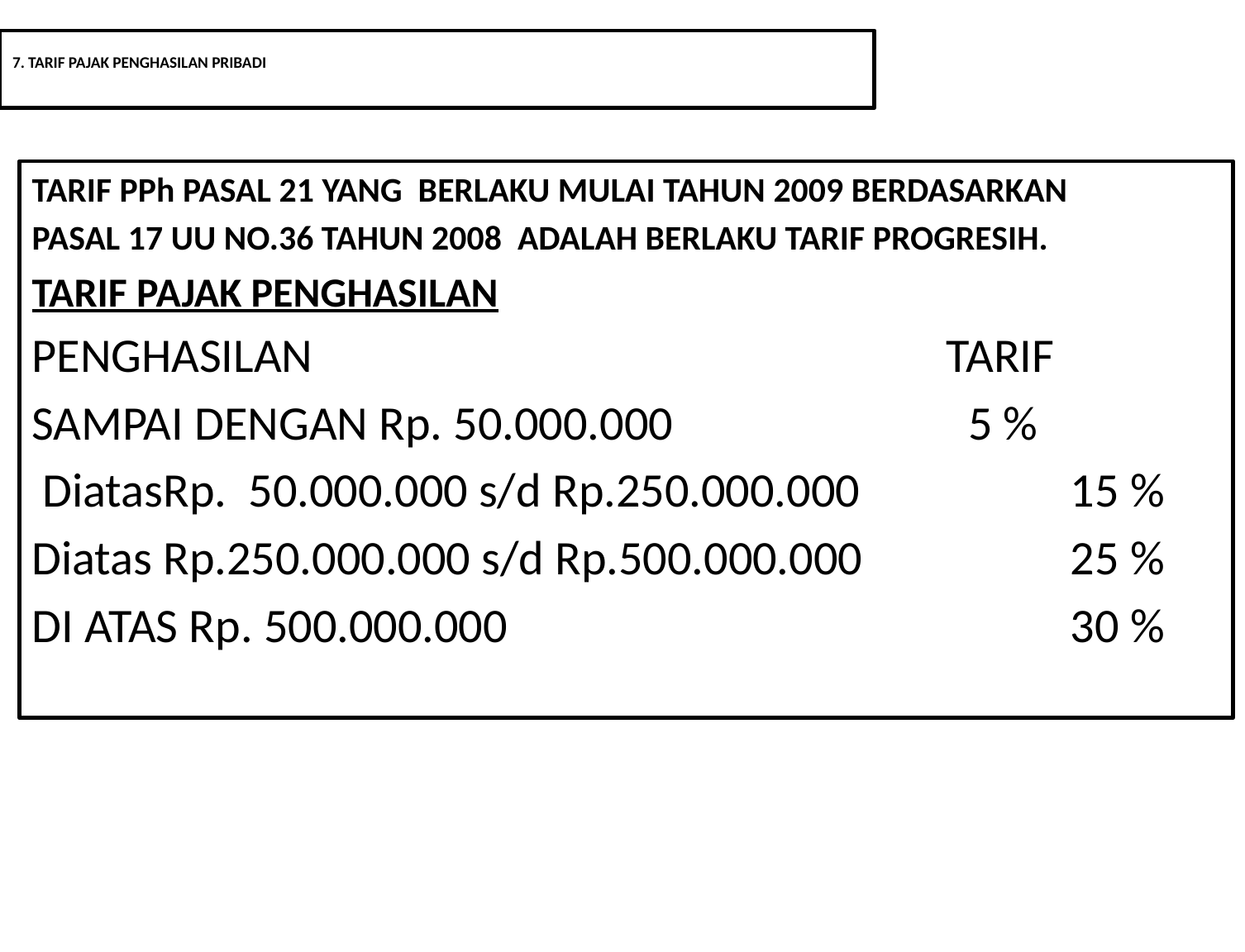

# 7. TARIF PAJAK PENGHASILAN PRIBADI
TARIF PPh PASAL 21 YANG  BERLAKU MULAI TAHUN 2009 BERDASARKAN
PASAL 17 UU NO.36 TAHUN 2008  ADALAH BERLAKU TARIF PROGRESIH.
TARIF PAJAK PENGHASILAN
PENGHASILAN						TARIF
SAMPAI DENGAN Rp. 50.000.000			  5 %
 DiatasRp.  50.000.000 s/d Rp.250.000.000		15 %
Diatas Rp.250.000.000 s/d Rp.500.000.000		25 %
DI ATAS Rp. 500.000.000					30 %